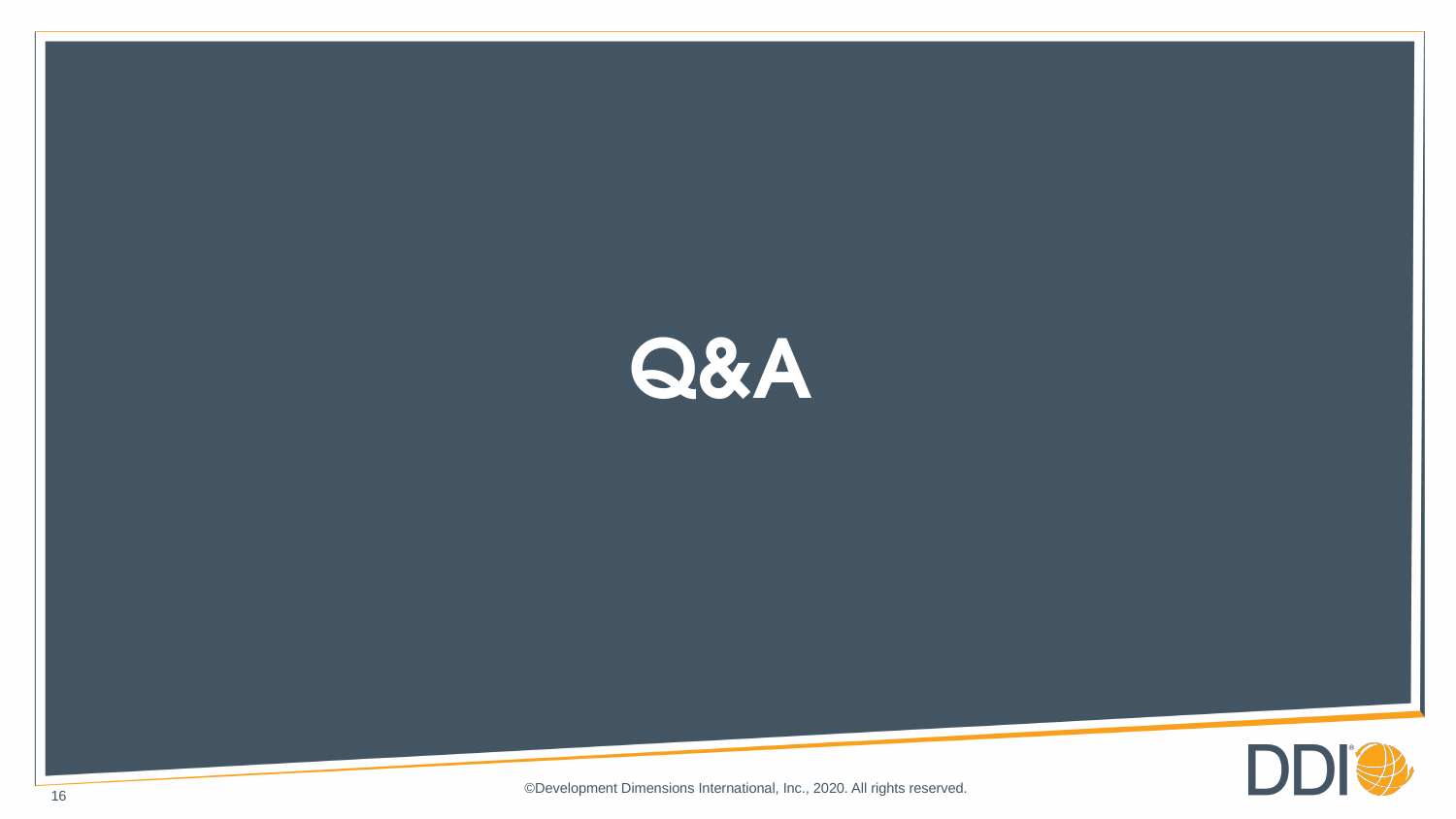

# Q&A
©Development Dimensions International, Inc., 2020. All rights reserved.
16